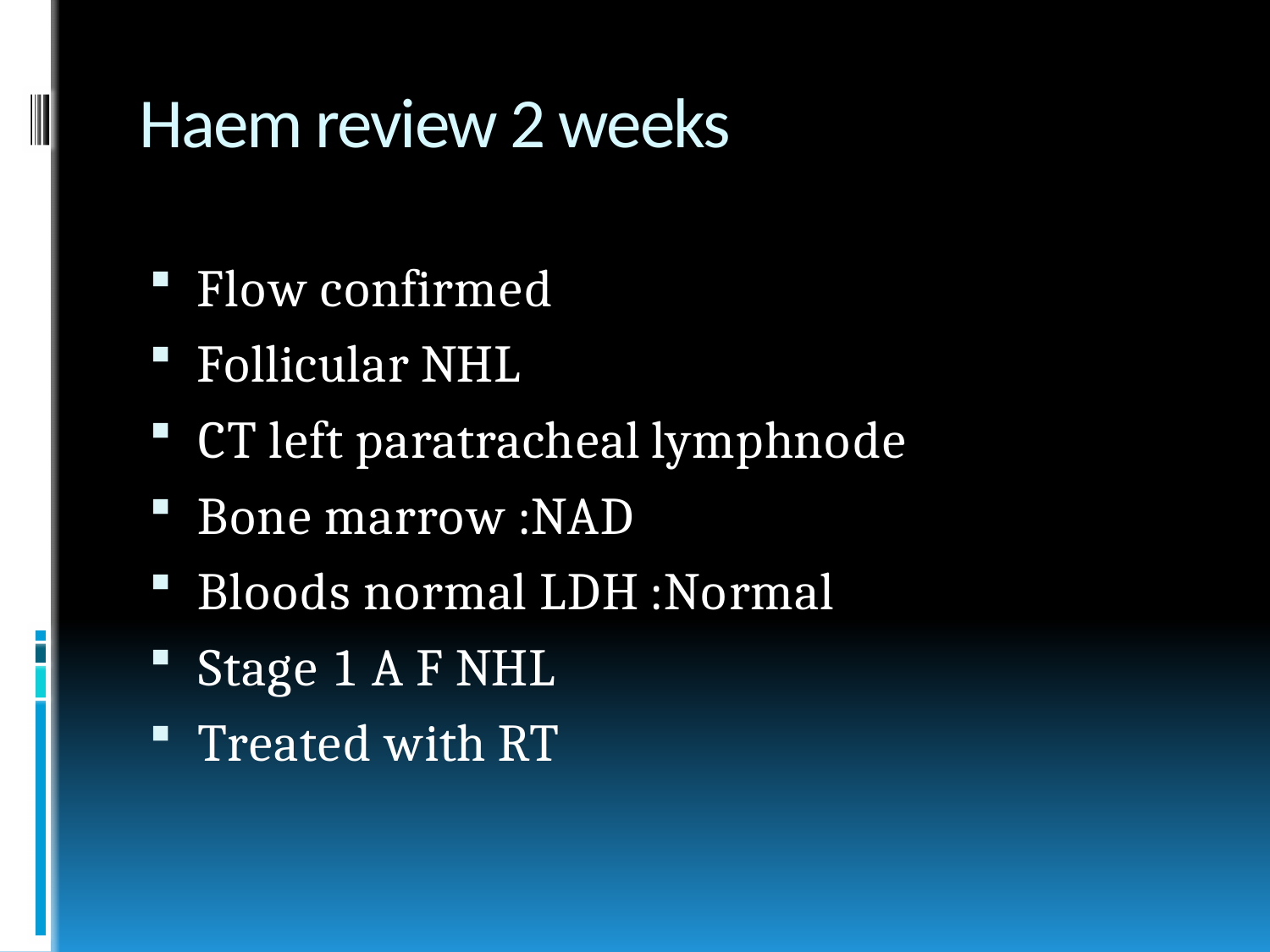

# Haem review 2 weeks
Flow confirmed
Follicular NHL
CT left paratracheal lymphnode
Bone marrow :NAD
Bloods normal LDH :Normal
Stage 1 A F NHL
Treated with RT